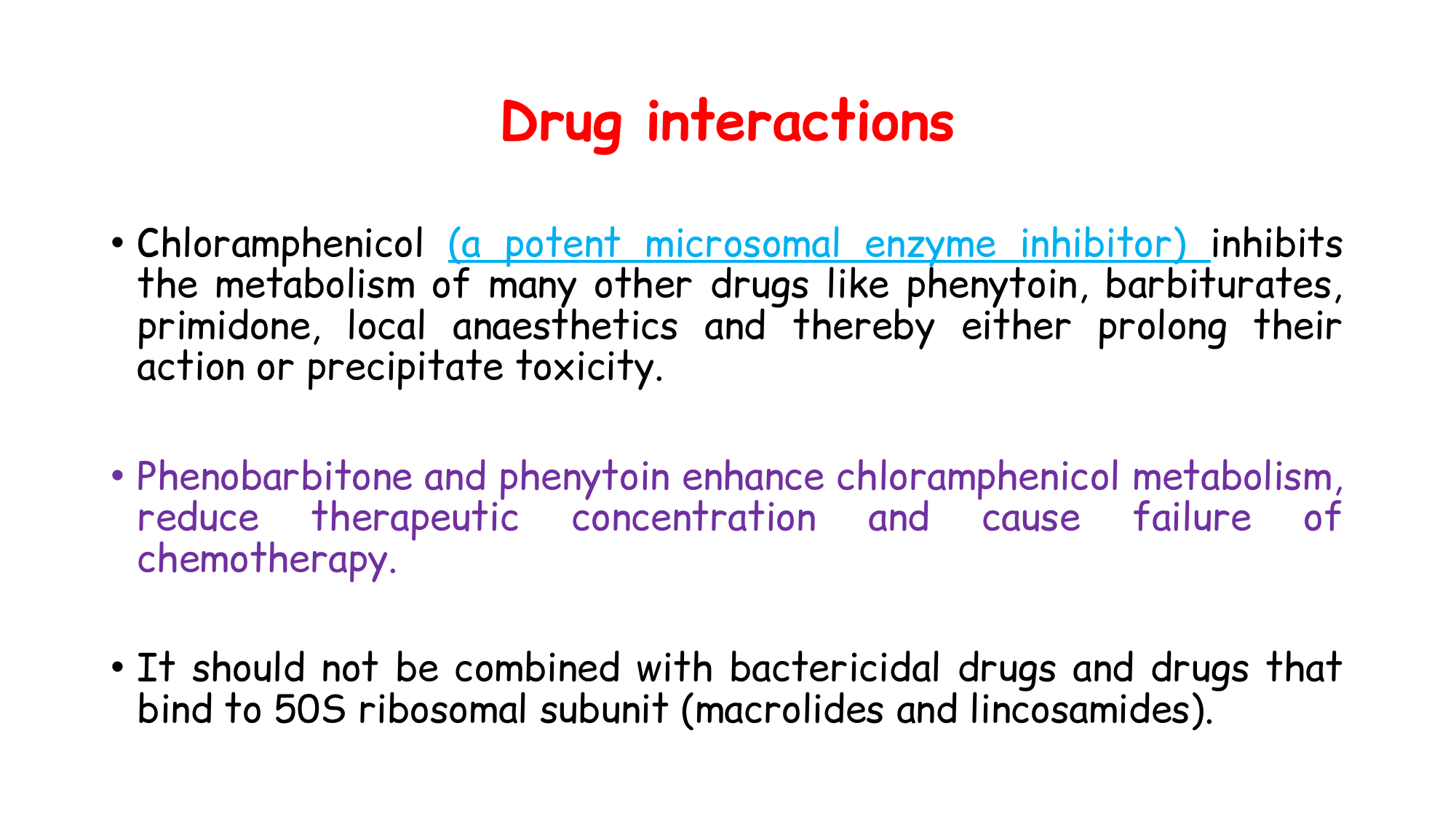

# Drug interactions
Chloramphenicol (a potent microsomal enzyme inhibitor) inhibits the metabolism of many other drugs like phenytoin, barbiturates, primidone, local anaesthetics and thereby either prolong their action or precipitate toxicity.

Phenobarbitone and phenytoin enhance chloramphenicol metabolism, reduce therapeutic concentration and cause failure of chemotherapy.

It should not be combined with bactericidal drugs and drugs that bind to 50S ribosomal subunit (macrolides and lincosamides).